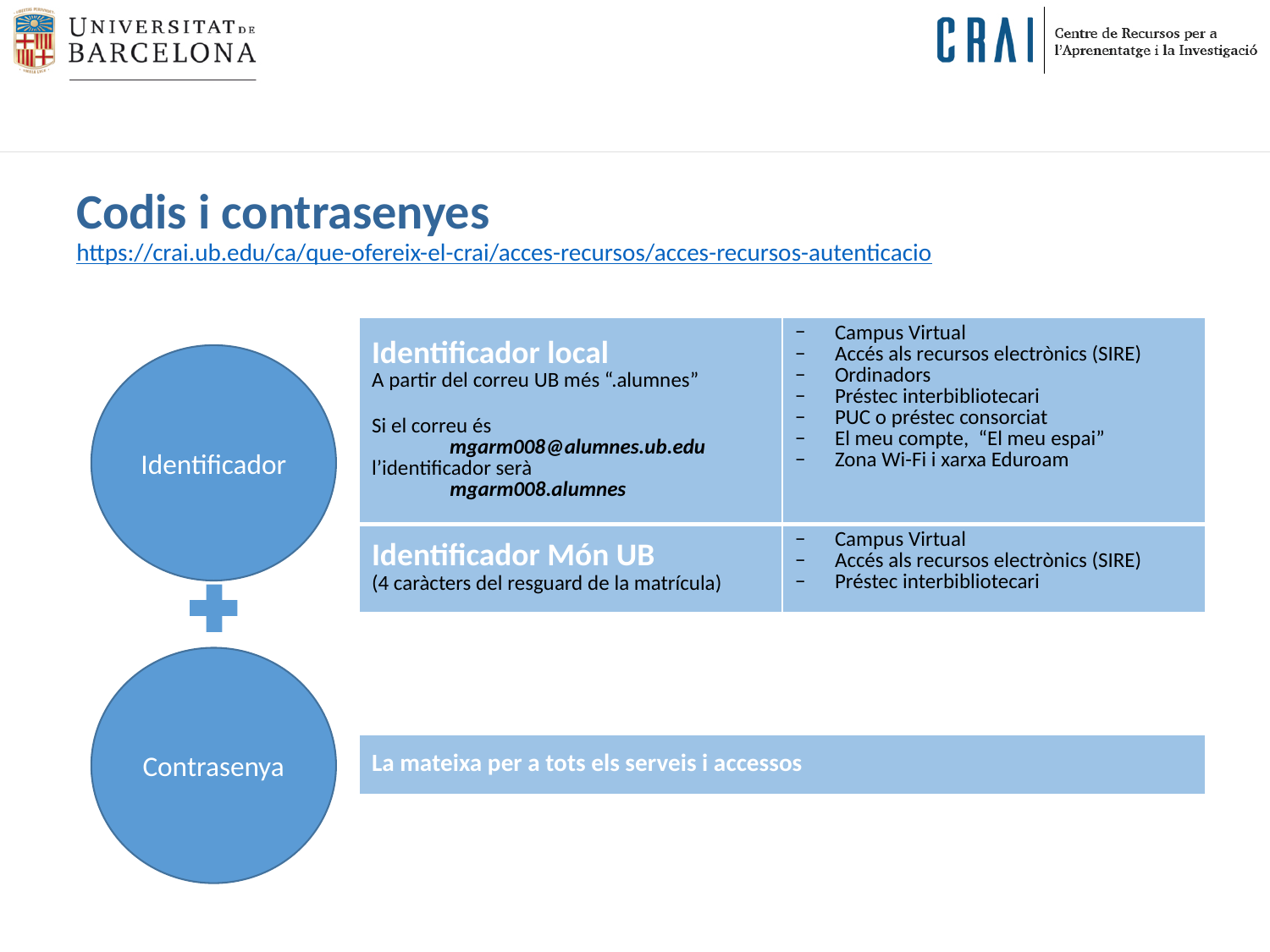

Codis i contrasenyes
https://crai.ub.edu/ca/que-ofereix-el-crai/acces-recursos/acces-recursos-autenticacio
| Identificador local A partir del correu UB més “.alumnes” Si el correu és mgarm008@alumnes.ub.edu l’identificador serà mgarm008.alumnes | Campus Virtual Accés als recursos electrònics (SIRE) Ordinadors Préstec interbibliotecari PUC o préstec consorciat El meu compte, “El meu espai” Zona Wi-Fi i xarxa Eduroam |
| --- | --- |
| Identificador Món UB (4 caràcters del resguard de la matrícula) | Campus Virtual Accés als recursos electrònics (SIRE) Préstec interbibliotecari |
Identificador

Contrasenya
| La mateixa per a tots els serveis i accessos |
| --- |